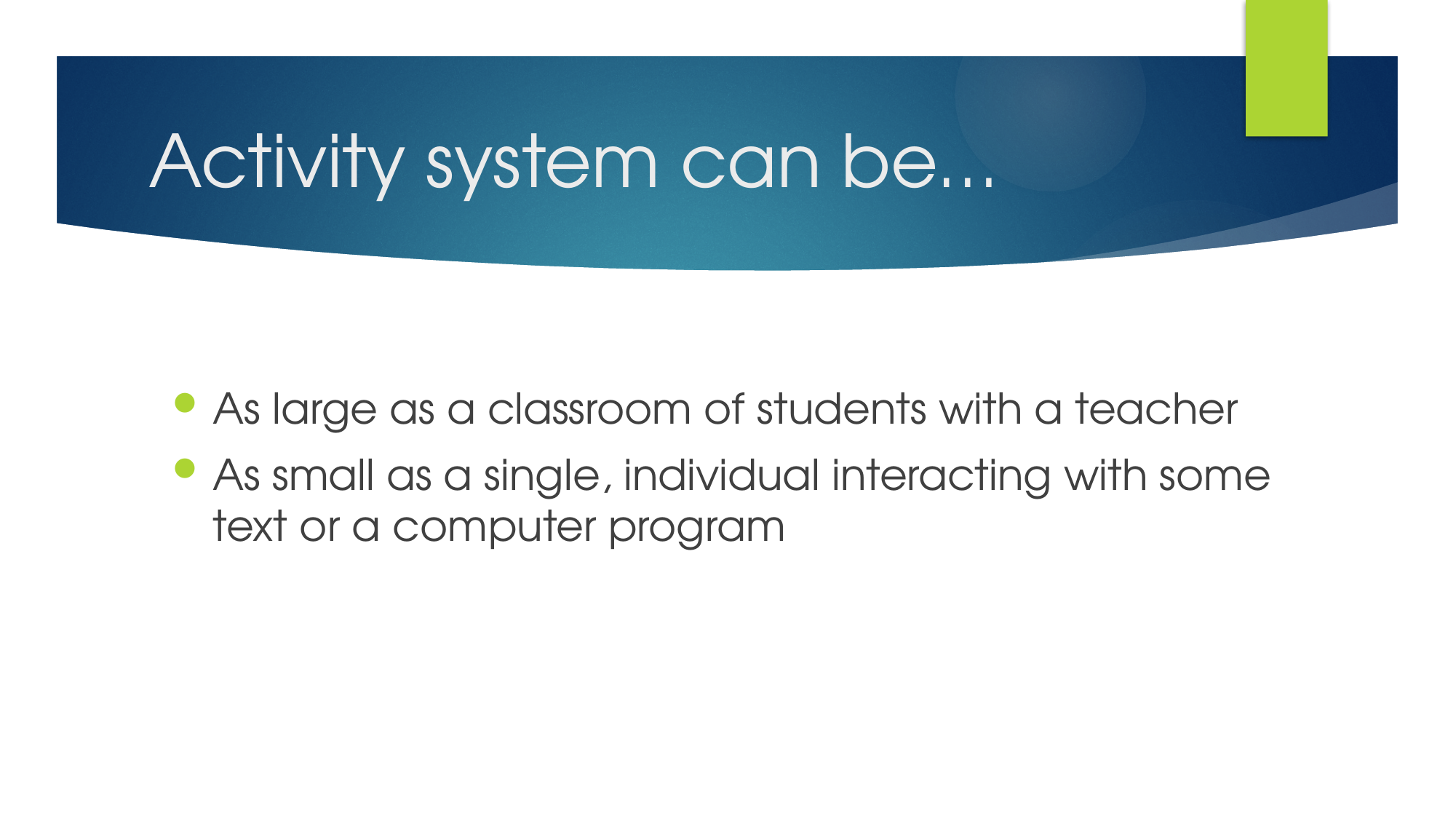

# Activity system can be…
As large as a classroom of students with a teacher
As small as a single, individual interacting with some text or a computer program